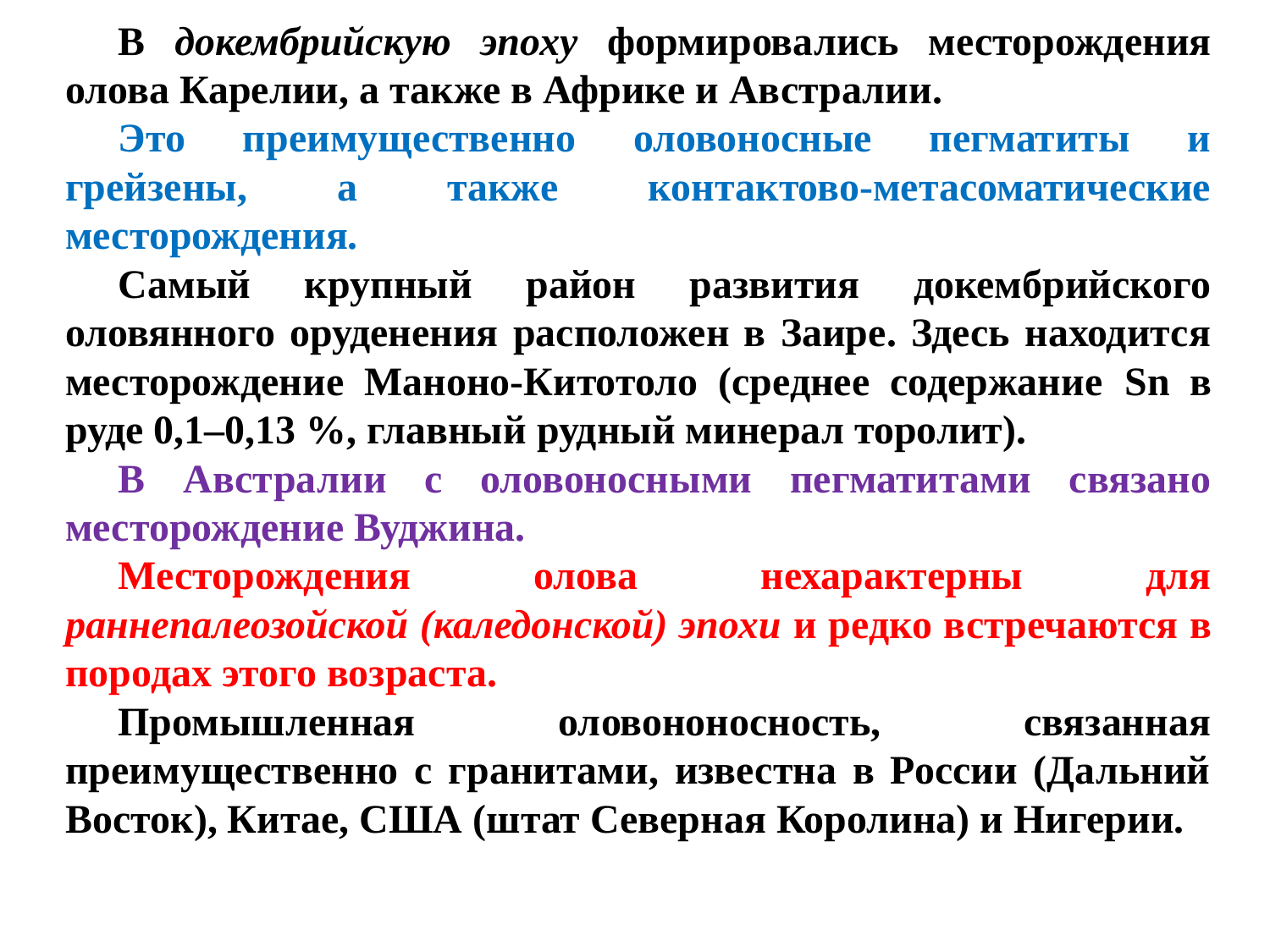

В докембрийскую эпоху формировались месторождения олова Карелии, а также в Африке и Австралии.
Это преимущественно оловоносные пегматиты и грейзены, а также контактово-метасоматические месторождения.
Самый крупный район развития докембрийского оловянного оруденения расположен в Заире. Здесь находится месторождение Маноно-Китотоло (среднее содержание Sn в руде 0,1–0,13 %, главный рудный минерал торолит).
В Австралии с оловоносными пегматитами связано месторождение Вуджина.
Месторождения олова нехарактерны для раннепалеозойской (каледонской) эпохи и редко встречаются в породах этого возраста.
Промышленная оловононосность, связанная преимущественно с гранитами, известна в России (Дальний Восток), Китае, США (штат Северная Королина) и Нигерии.